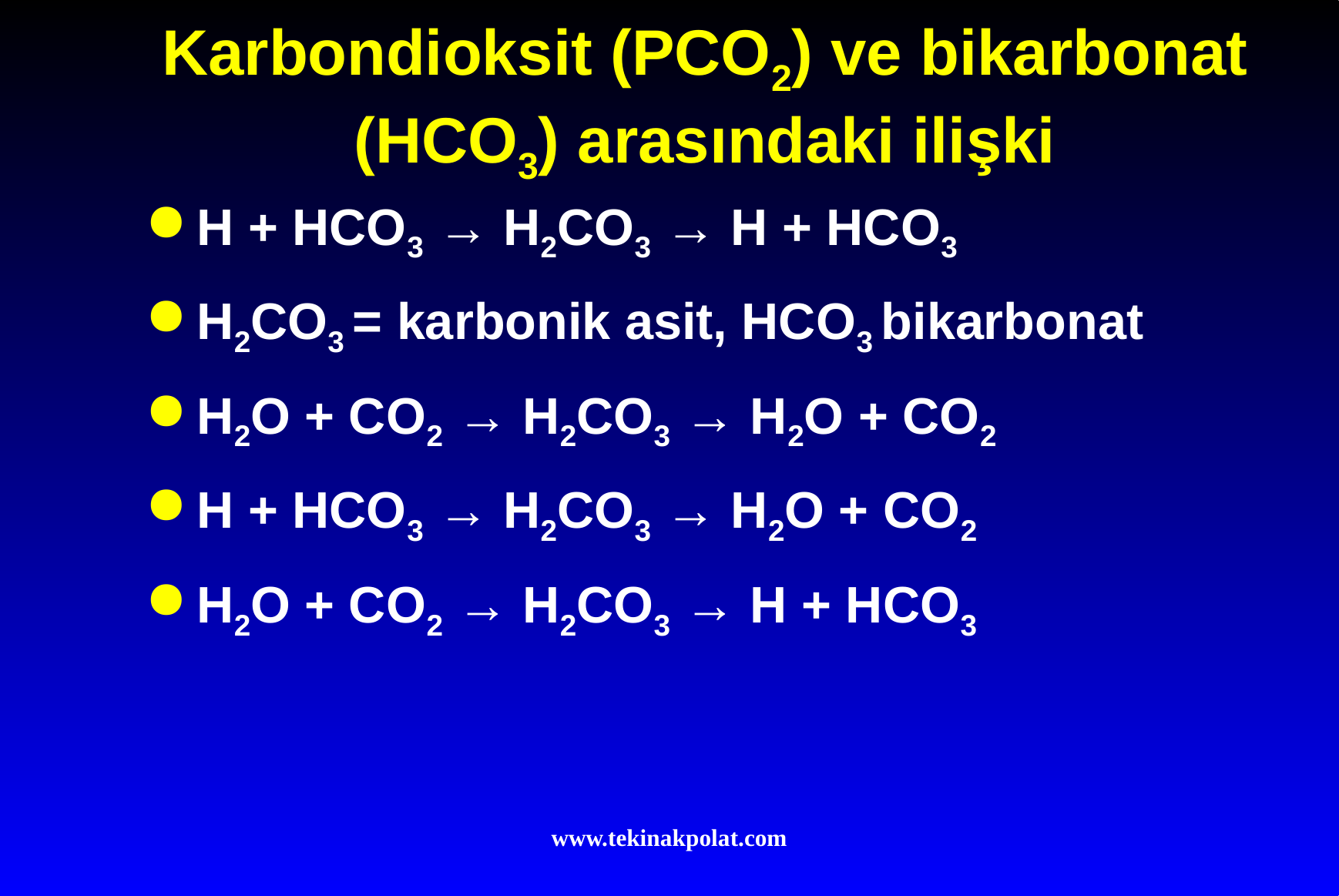

# Karbondioksit (PCO2) ve bikarbonat (HCO3) arasındaki ilişki
H + HCO3 → H2CO3 → H + HCO3
H2CO3 = karbonik asit, HCO3 bikarbonat
H2O + CO2 → H2CO3 → H2O + CO2
H + HCO3 → H2CO3 → H2O + CO2
H2O + CO2 → H2CO3 → H + HCO3

www.tekinakpolat.com